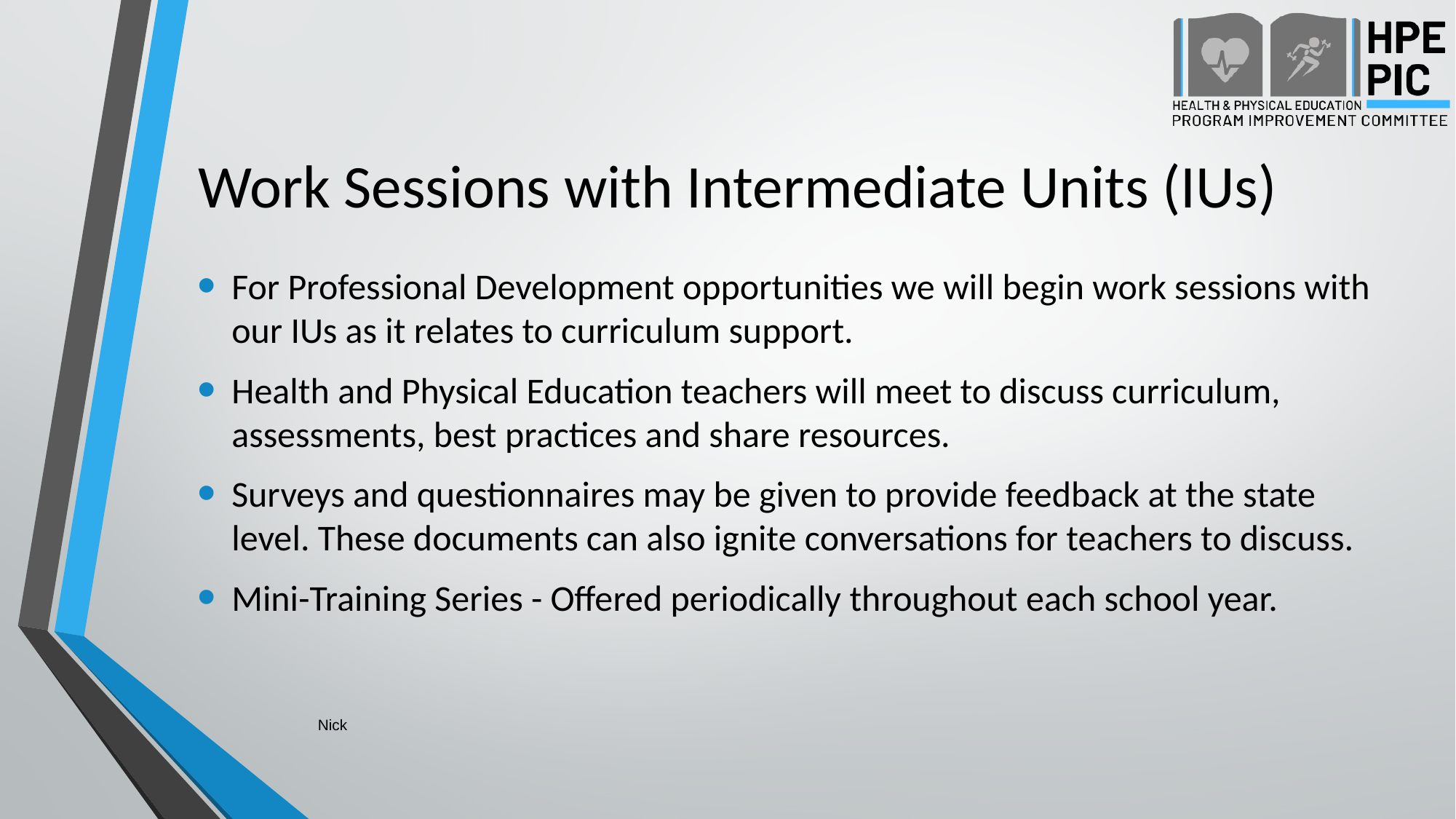

# Work Sessions with Intermediate Units (IUs)
For Professional Development opportunities we will begin work sessions with our IUs as it relates to curriculum support.
Health and Physical Education teachers will meet to discuss curriculum, assessments, best practices and share resources.
Surveys and questionnaires may be given to provide feedback at the state level. These documents can also ignite conversations for teachers to discuss.
Mini-Training Series - Offered periodically throughout each school year.

Nick